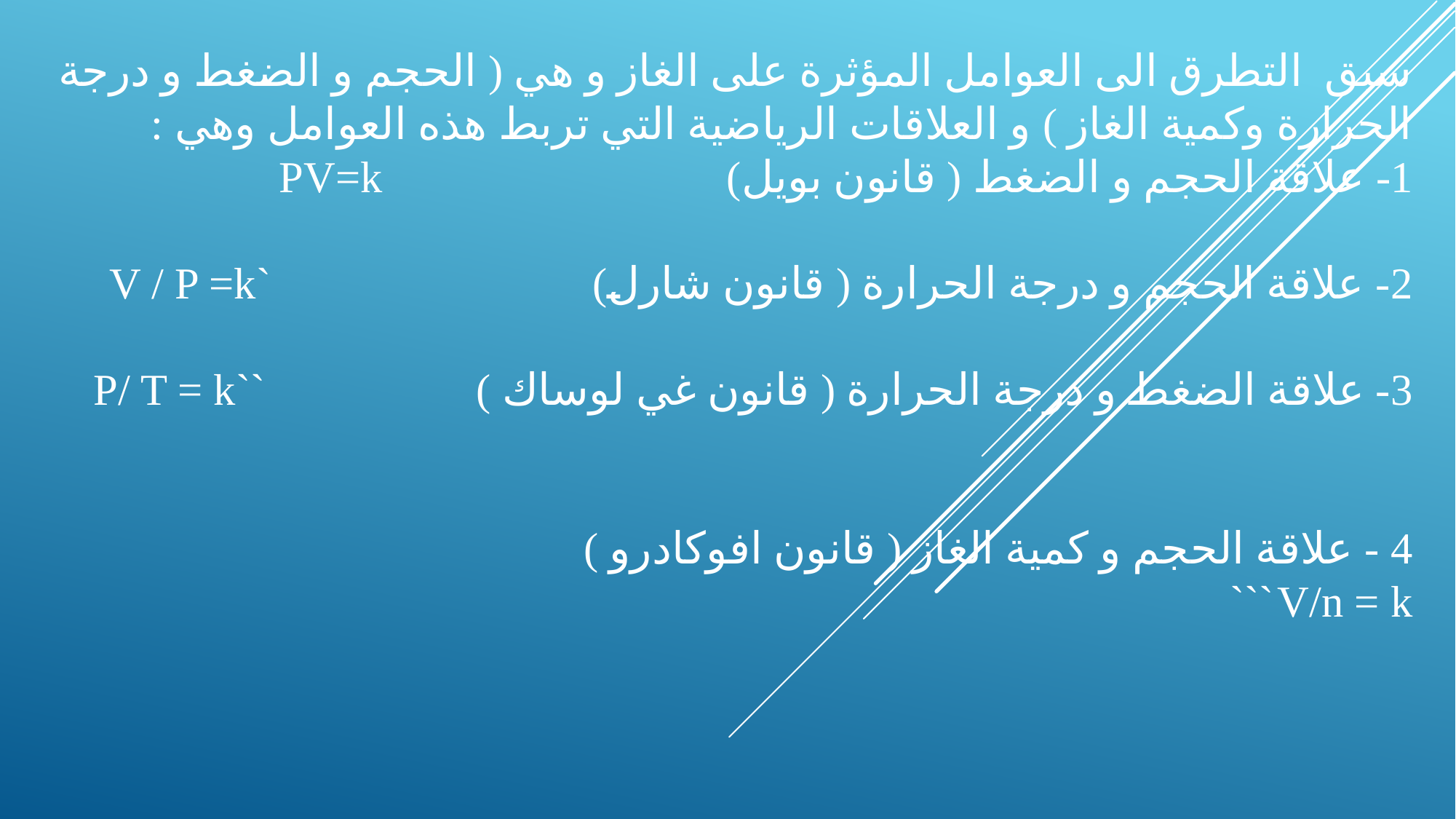

# سبق  التطرق الى العوامل المؤثرة على الغاز و هي ( الحجم و الضغط و درجة الحرارة وكمية الغاز ) و العلاقات الرياضية التي تربط هذه العوامل وهي : 1- علاقة الحجم و الضغط ( قانون بويل)  PV=k 2- علاقة الحجم و درجة الحرارة ( قانون شارل) V / P =k` 3- علاقة الضغط و درجة الحرارة ( قانون غي لوساك ) P/ T = k`` 4 - علاقة الحجم و كمية الغاز ( قانون افوكادرو ) V/n = k```